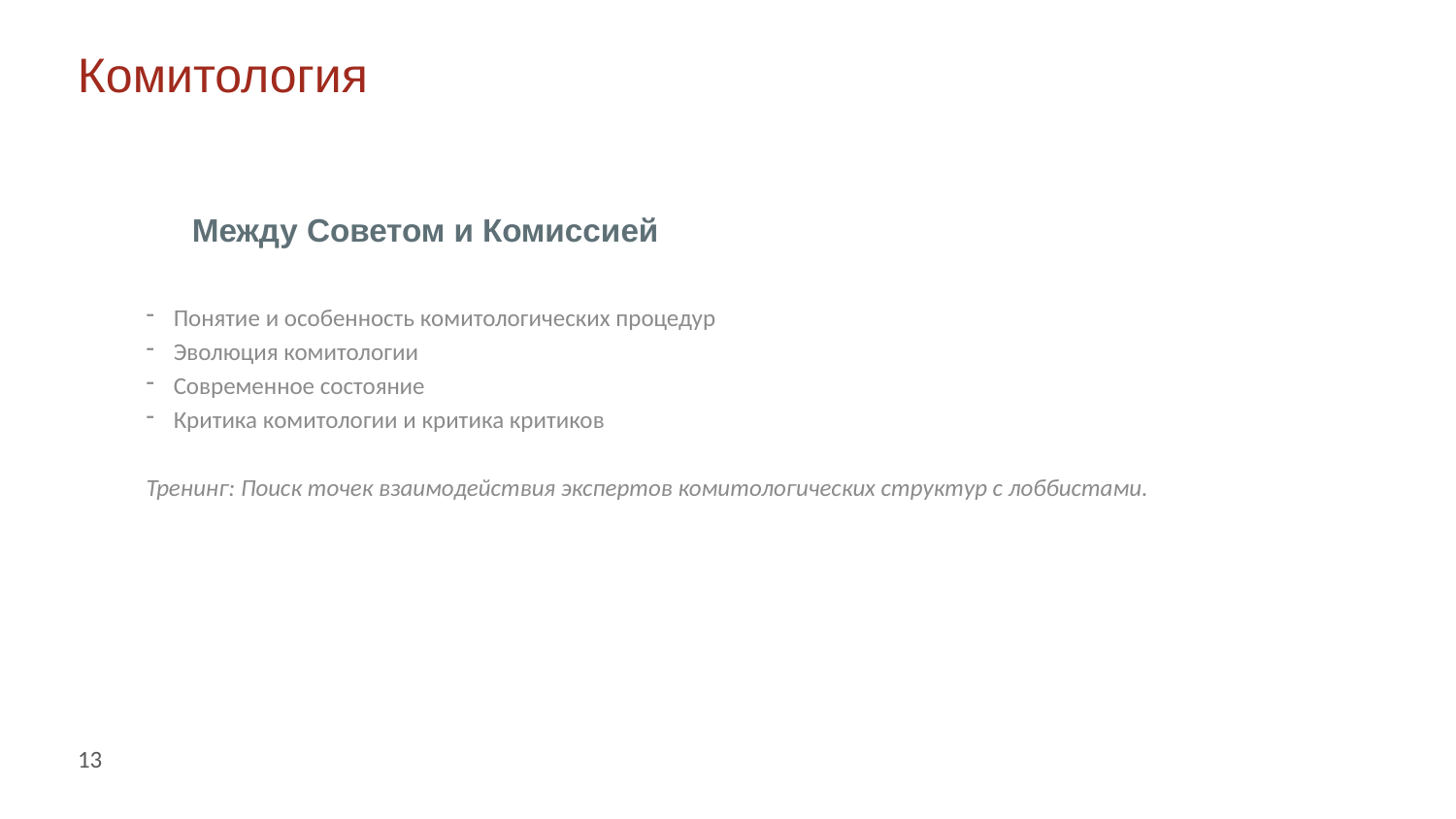

Комитология
Между Советом и Комиссией

Понятие и особенность комитологических процедур
Эволюция комитологии
Современное состояние
Критика комитологии и критика критиков

Тренинг: Поиск точек взаимодействия экспертов комитологических структур с лоббистами.

13